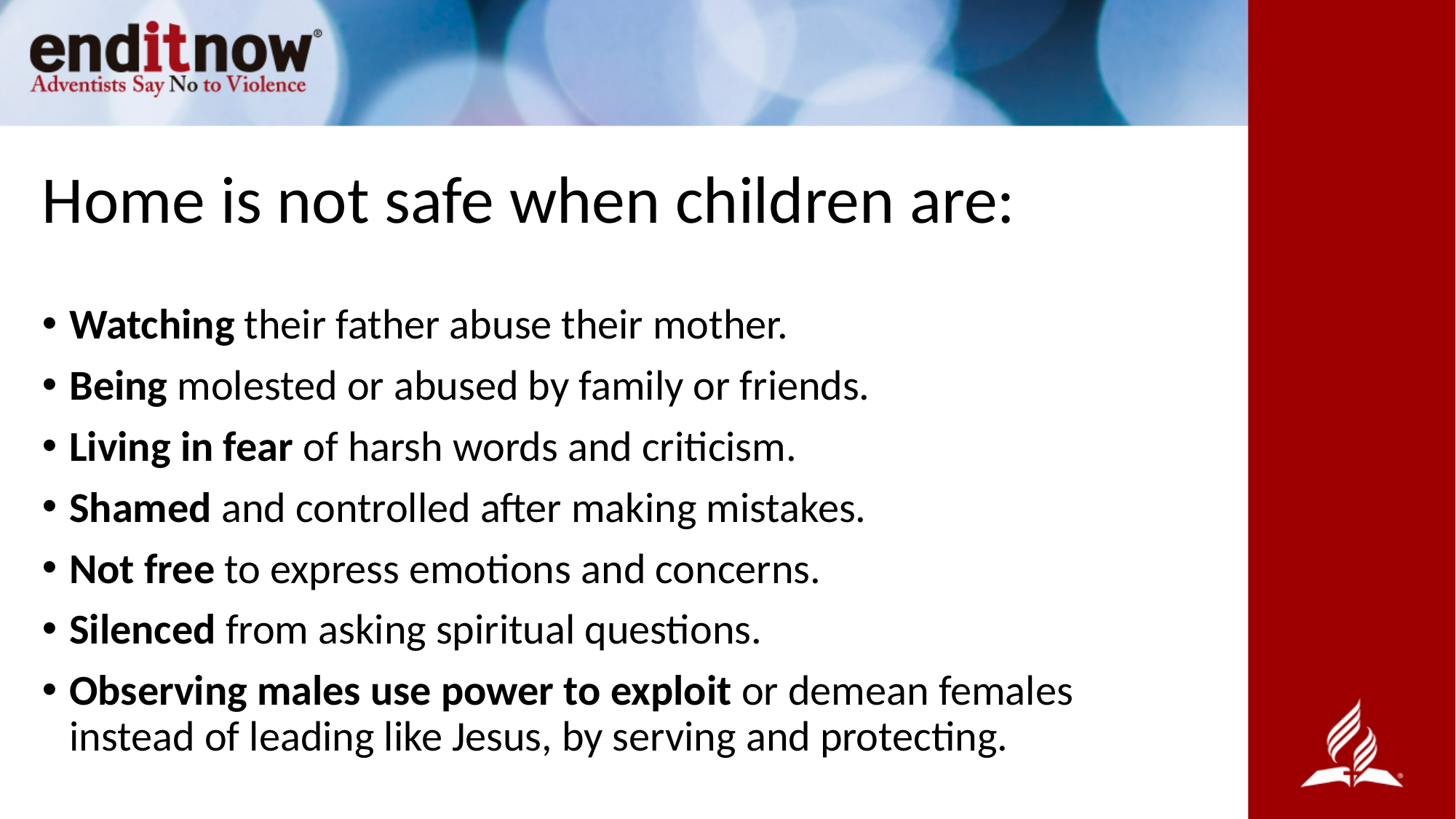

# Home is not safe when children are:
Watching their father abuse their mother.
Being molested or abused by family or friends.
Living in fear of harsh words and criticism.
Shamed and controlled after making mistakes.
Not free to express emotions and concerns.
Silenced from asking spiritual questions.
Observing males use power to exploit or demean females instead of leading like Jesus, by serving and protecting.